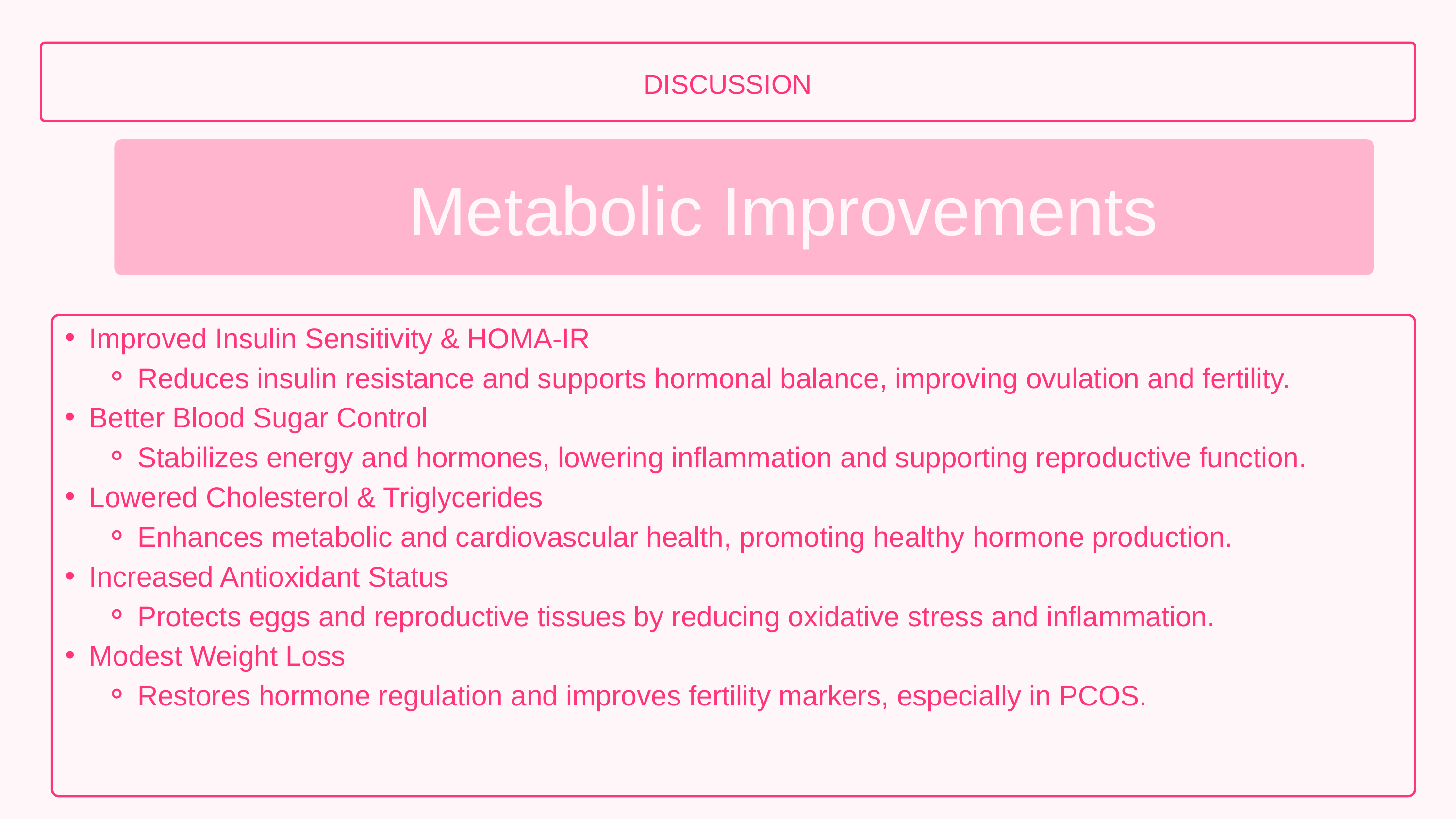

DISCUSSION

Metabolic Improvements
Improved Insulin Sensitivity & HOMA-IR
Reduces insulin resistance and supports hormonal balance, improving ovulation and fertility.
Better Blood Sugar Control
Stabilizes energy and hormones, lowering inflammation and supporting reproductive function.
Lowered Cholesterol & Triglycerides
Enhances metabolic and cardiovascular health, promoting healthy hormone production.
Increased Antioxidant Status
Protects eggs and reproductive tissues by reducing oxidative stress and inflammation.
Modest Weight Loss
Restores hormone regulation and improves fertility markers, especially in PCOS.